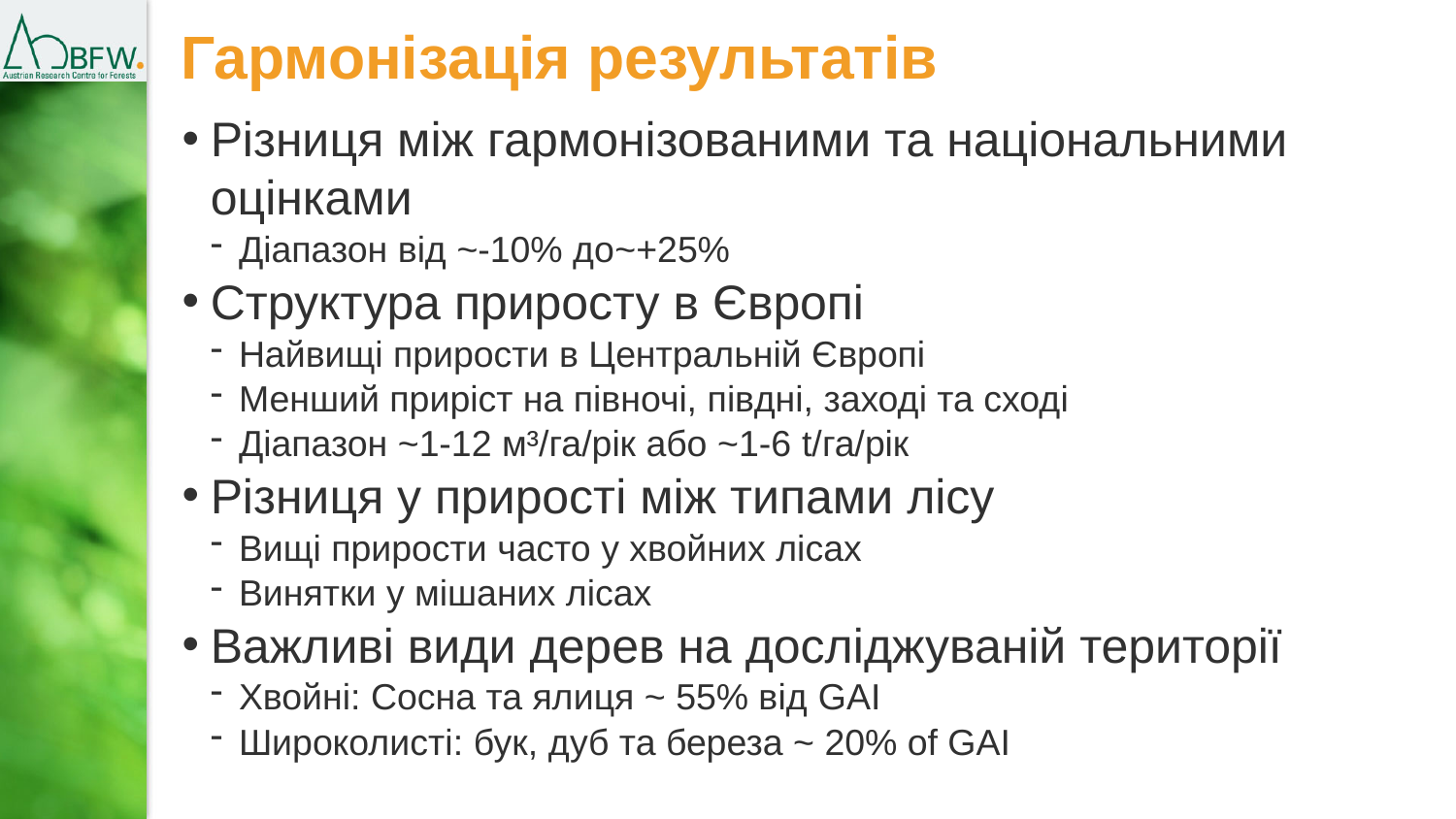

# Гармонізація результатів
Різниця між гармонізованими та національними оцінками
Діапазон від ~-10% до~+25%
Структура приросту в Європі
Найвищі прирости в Центральній Європі
Менший приріст на півночі, півдні, заході та сході
Діапазон ~1-12 м³/га/рік або ~1-6 t/га/рік
Різниця у прирості між типами лісу
Вищі прирости часто у хвойних лісах
Винятки у мішаних лісах
Важливі види дерев на досліджуваній території
Хвойні: Сосна та ялиця ~ 55% від GAI
Широколисті: бук, дуб та береза ~ 20% of GAI